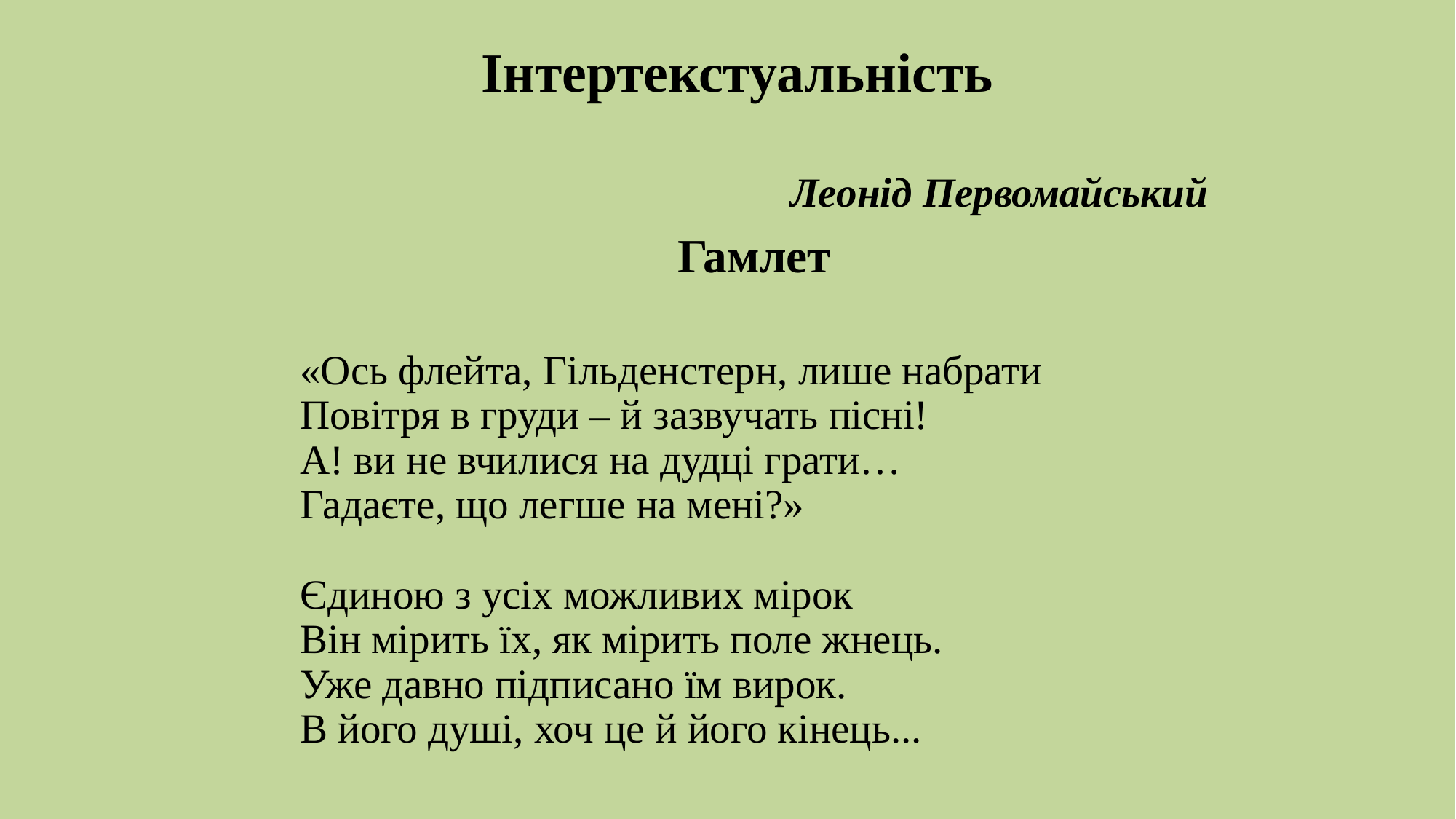

# Інтертекстуальність
Леонід Первомайський
Гамлет

«Ось флейта, Гільденстерн, лише набрати
Повітря в груди – й зазвучать пісні!
А! ви не вчилися на дудці грати…
Гадаєте, що легше на мені?»

Єдиною з усіх можливих мірок
Він мірить їх, як мірить поле жнець.
Уже давно підписано їм вирок.
В його душі, хоч це й його кінець...